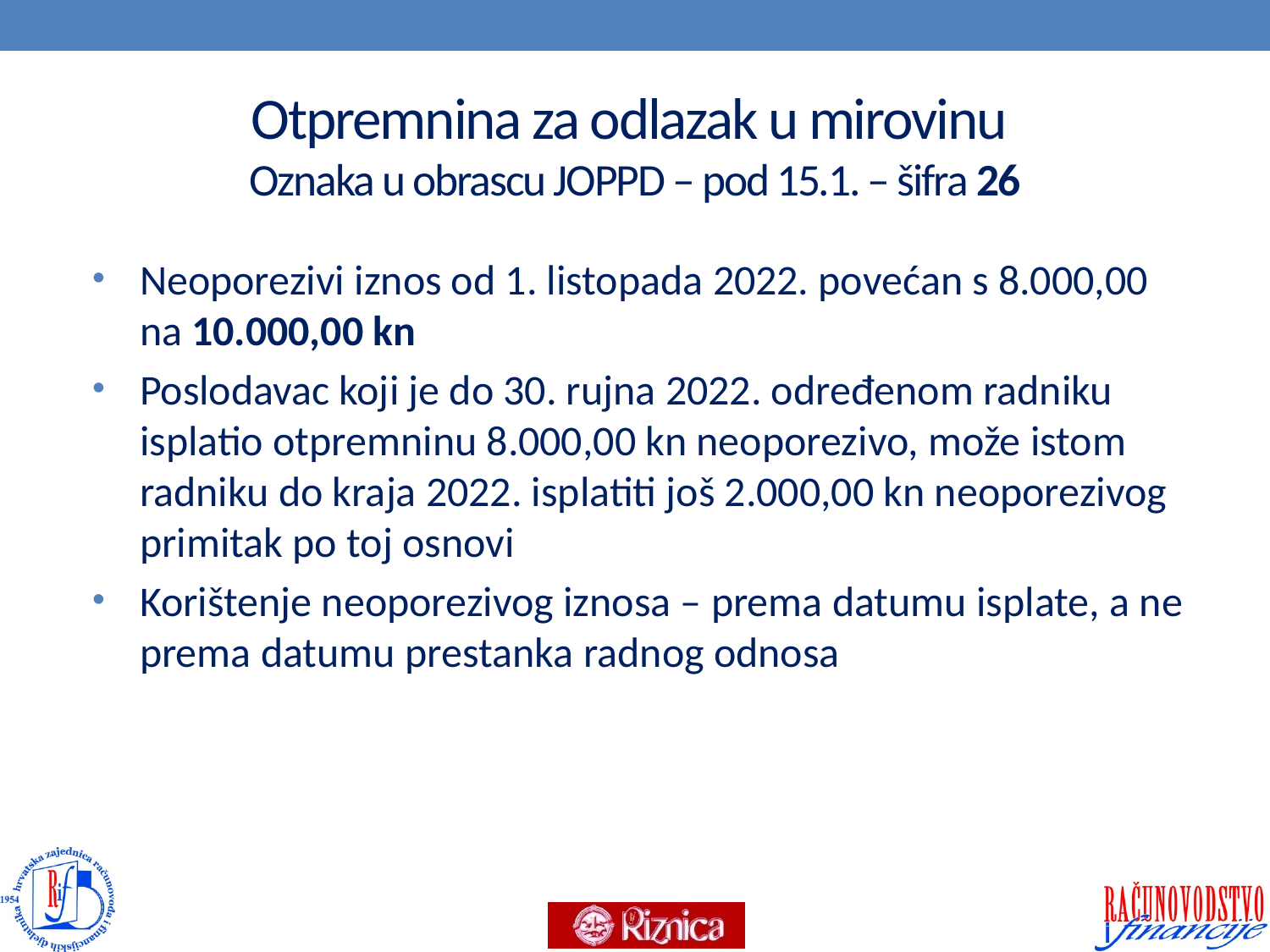

# Otpremnina za odlazak u mirovinu Oznaka u obrascu JOPPD – pod 15.1. – šifra 26
Neoporezivi iznos od 1. listopada 2022. povećan s 8.000,00 na 10.000,00 kn
Poslodavac koji je do 30. rujna 2022. određenom radniku isplatio otpremninu 8.000,00 kn neoporezivo, može istom radniku do kraja 2022. isplatiti još 2.000,00 kn neoporezivog primitak po toj osnovi
Korištenje neoporezivog iznosa – prema datumu isplate, a ne prema datumu prestanka radnog odnosa